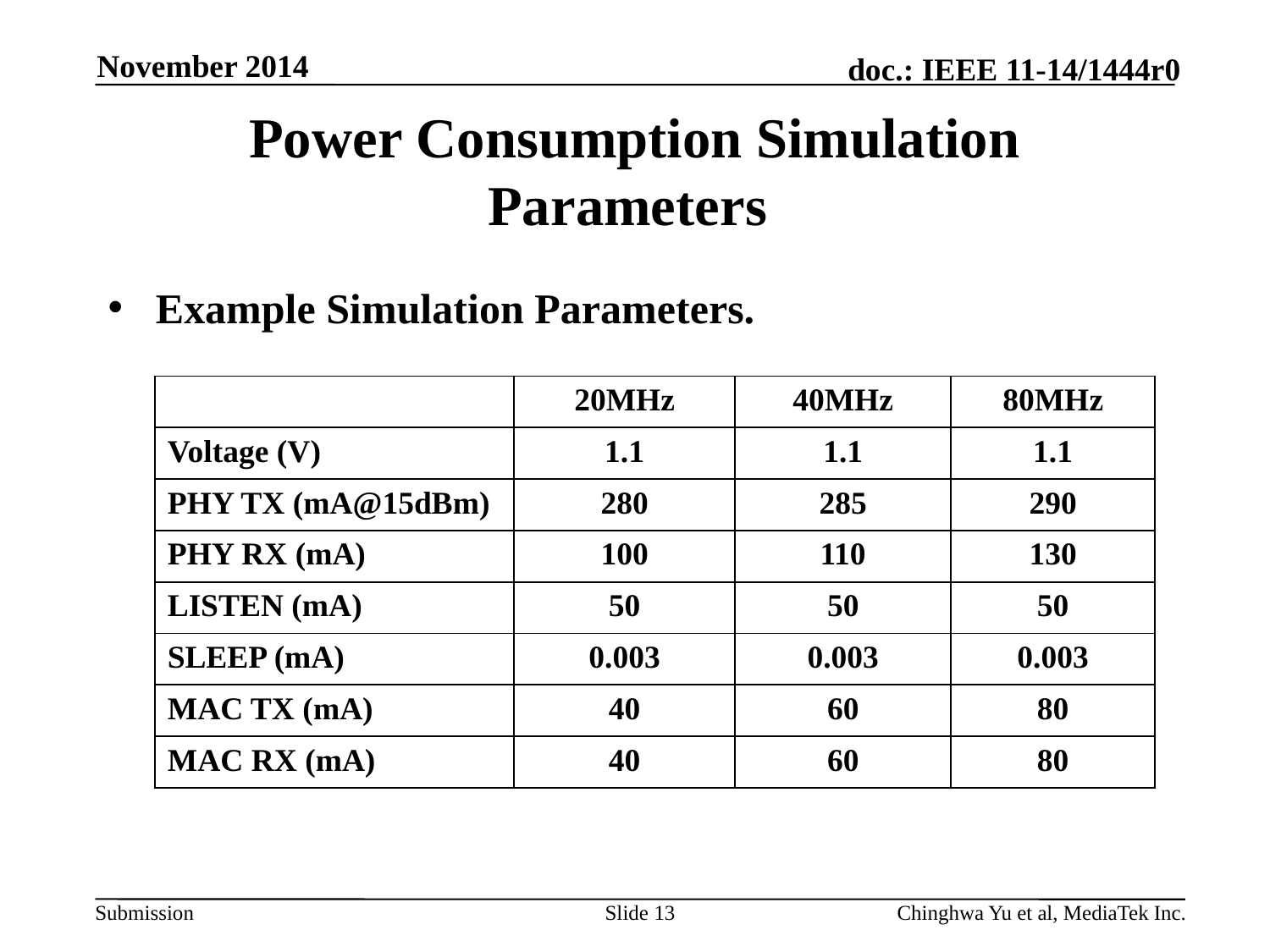

November 2014
# Power Consumption Simulation Parameters
Example Simulation Parameters.
|  | 20MHz | 40MHz | 80MHz |
| --- | --- | --- | --- |
| Voltage (V) | 1.1 | 1.1 | 1.1 |
| PHY TX (mA@15dBm) | 280 | 285 | 290 |
| PHY RX (mA) | 100 | 110 | 130 |
| LISTEN (mA) | 50 | 50 | 50 |
| SLEEP (mA) | 0.003 | 0.003 | 0.003 |
| MAC TX (mA) | 40 | 60 | 80 |
| MAC RX (mA) | 40 | 60 | 80 |
Slide 13
Chinghwa Yu et al, MediaTek Inc.